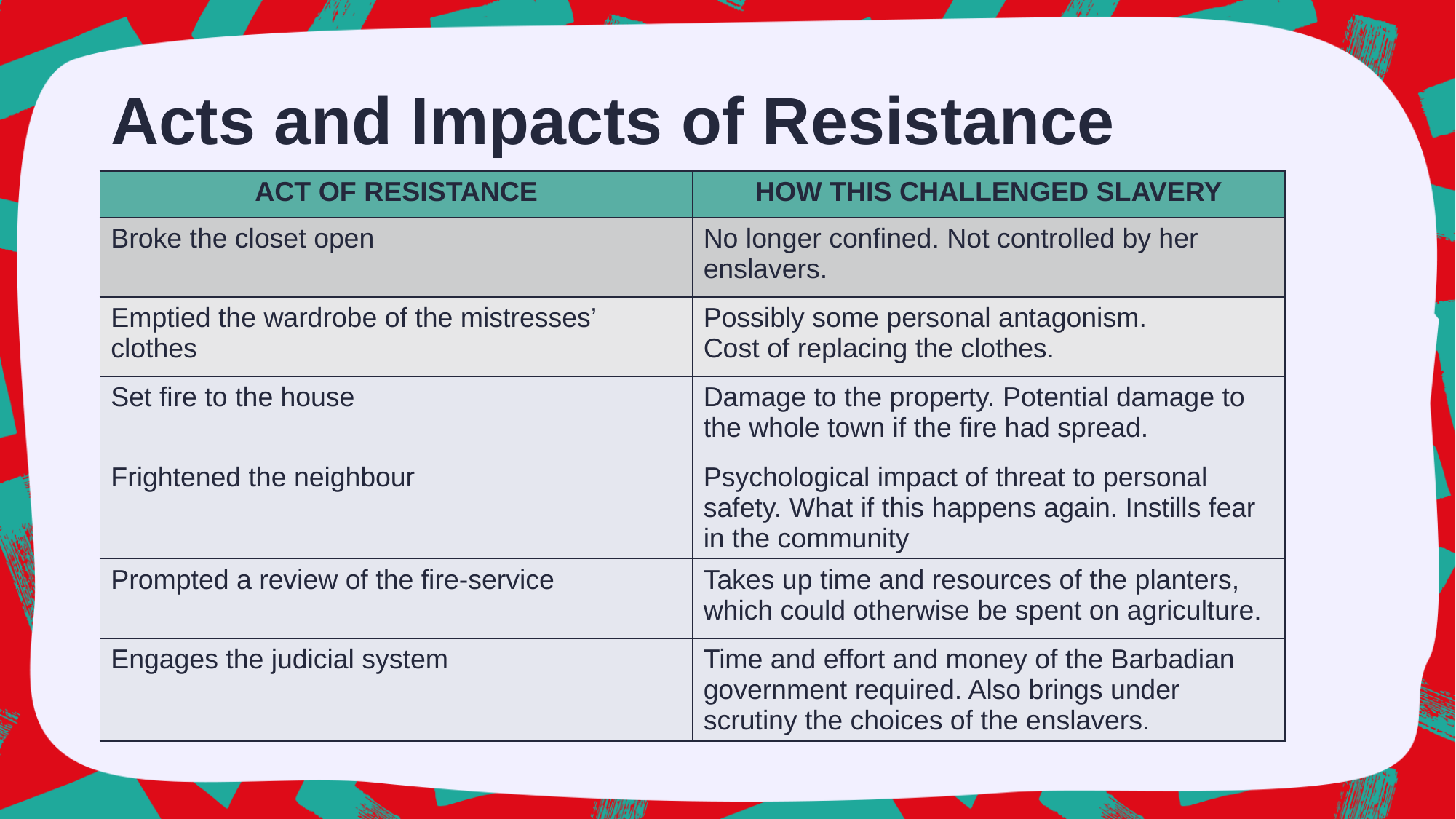

# Acts and Impacts of Resistance
| ACT OF RESISTANCE | HOW THIS CHALLENGED SLAVERY |
| --- | --- |
| Broke the closet open | No longer confined. Not controlled by her enslavers. |
| Emptied the wardrobe of the mistresses’ clothes | Possibly some personal antagonism. Cost of replacing the clothes. |
| Set fire to the house | Damage to the property. Potential damage to the whole town if the fire had spread. |
| Frightened the neighbour | Psychological impact of threat to personal safety. What if this happens again. Instills fear in the community |
| Prompted a review of the fire-service | Takes up time and resources of the planters, which could otherwise be spent on agriculture. |
| Engages the judicial system | Time and effort and money of the Barbadian government required. Also brings under scrutiny the choices of the enslavers. |